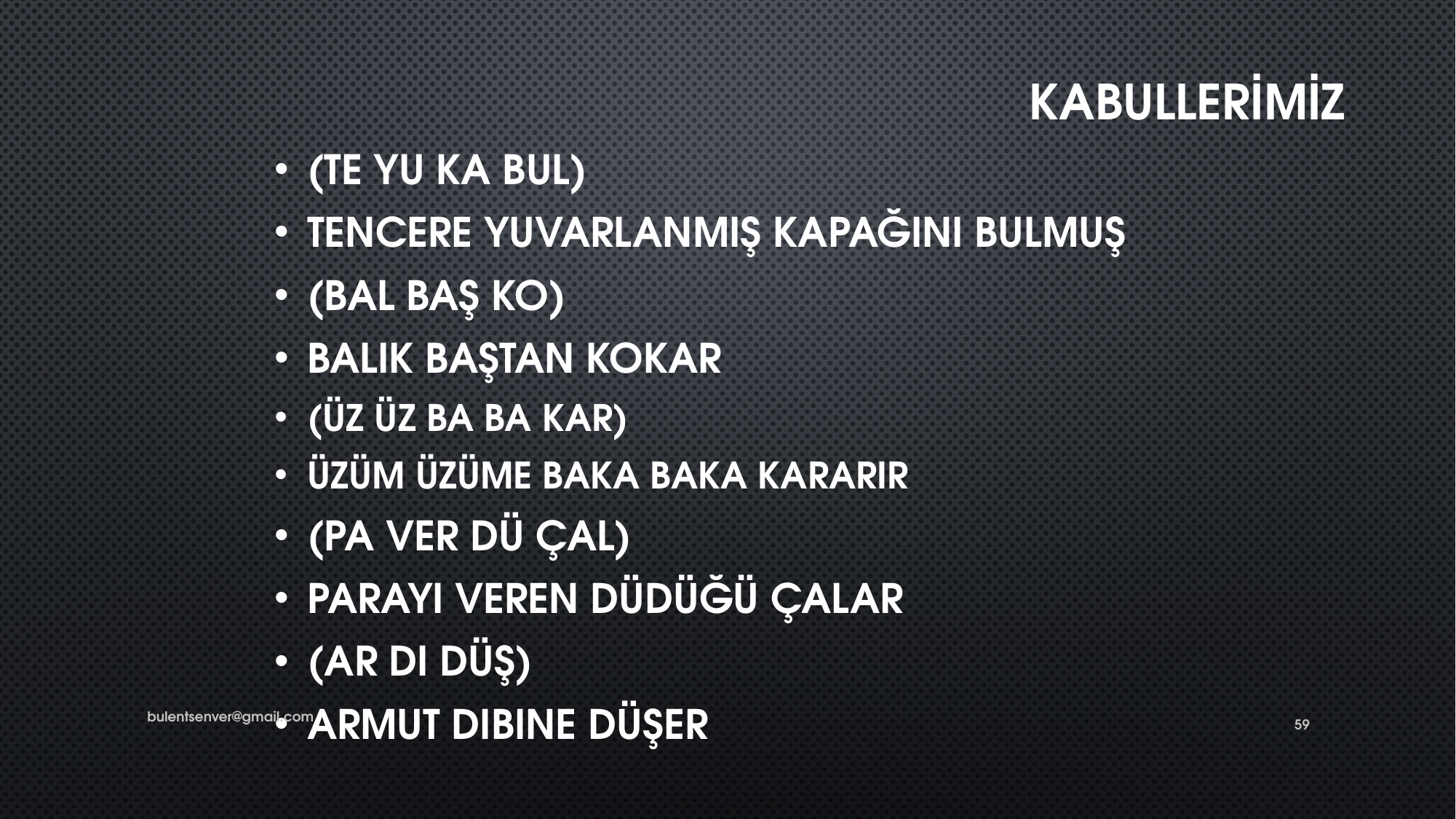

# Kabullerİmİz

(Te Yu Ka Bul)
Tencere yuvarlanmış kapağını bulmuş
(Bal Baş Ko)
Balık baştan kokar
(Üz Üz Ba Ba Kar)
Üzüm üzüme baka baka kararır
(Pa Ver Dü Çal)
Parayı veren düdüğü çalar
(Ar Di Düş)
Armut dibine düşer

bulentsenver@gmail.com

59